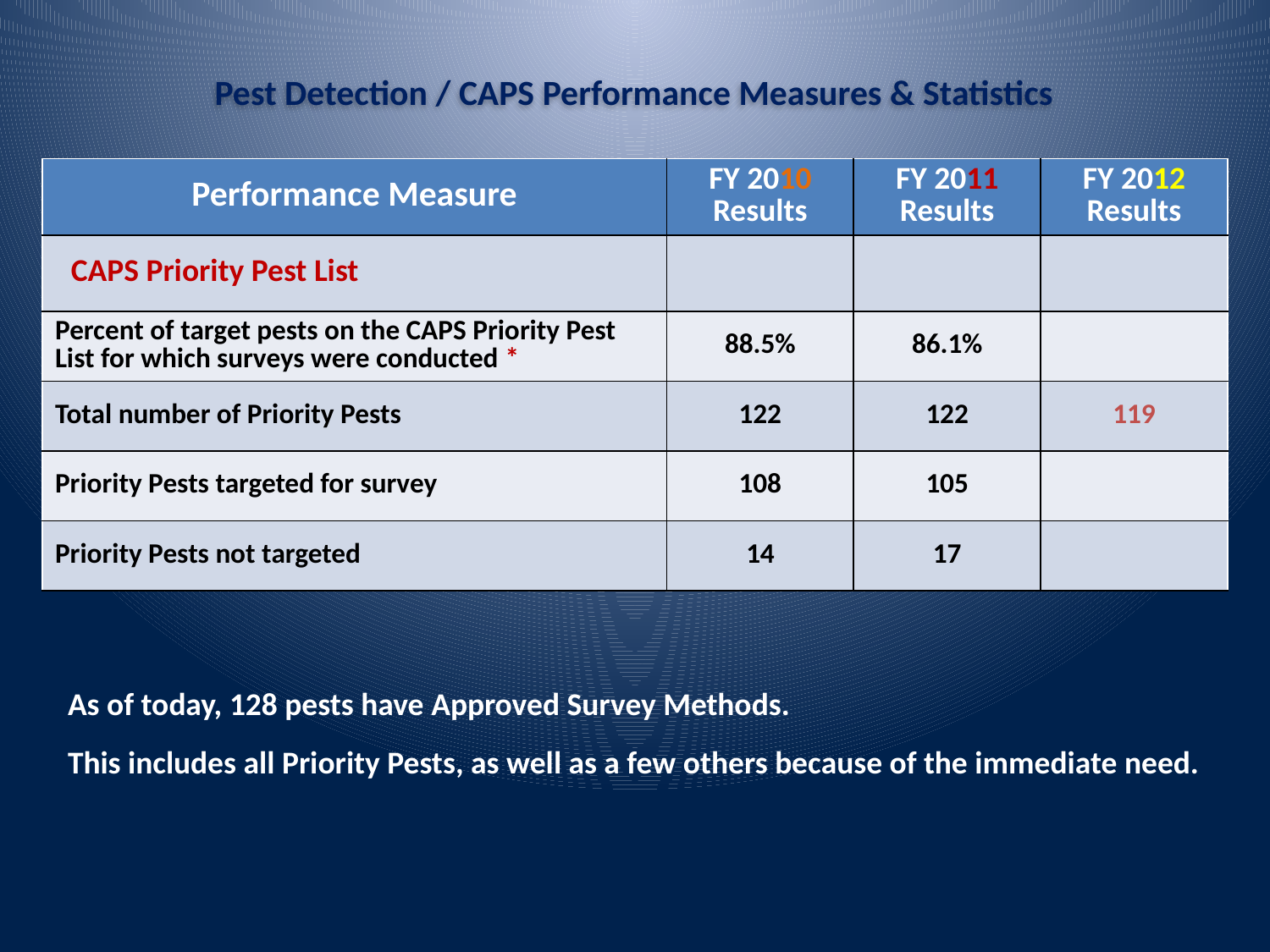

Pest Detection / CAPS Performance Measures & Statistics
| Performance Measure | FY 2010 Results | FY 2011 Results | FY 2012 Results |
| --- | --- | --- | --- |
| CAPS Priority Pest List |  |  |  |
| Percent of target pests on the CAPS Priority Pest List for which surveys were conducted \* | 88.5% | 86.1% |  |
| Total number of Priority Pests | 122 | 122 | 119 |
| Priority Pests targeted for survey | 108 | 105 |  |
| Priority Pests not targeted | 14 | 17 |  |
As of today, 128 pests have Approved Survey Methods.

This includes all Priority Pests, as well as a few others because of the immediate need.